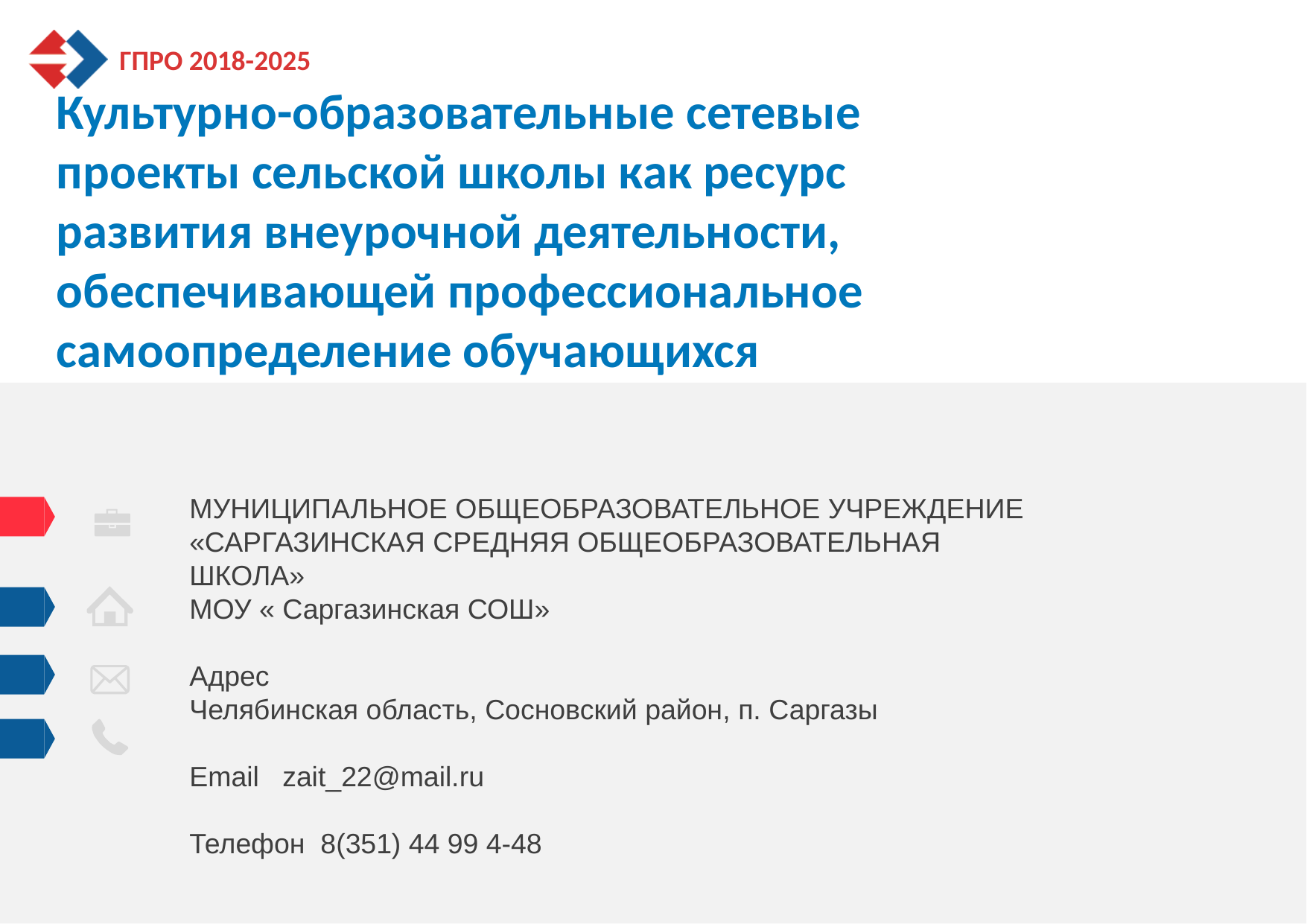

Культурно-образовательные сетевые проекты сельской школы как ресурс развития внеурочной деятельности, обеспечивающей профессиональное самоопределение обучающихся

МУНИЦИПАЛЬНОЕ ОБЩЕОБРАЗОВАТЕЛЬНОЕ УЧРЕЖДЕНИЕ «САРГАЗИНСКАЯ СРЕДНЯЯ ОБЩЕОБРАЗОВАТЕЛЬНАЯ ШКОЛА»
МОУ « Саргазинская СОШ»

Адрес
Челябинская область, Сосновский район, п. Саргазы

Email   zait_22@mail.ru

Телефон  8(351) 44 99 4-48